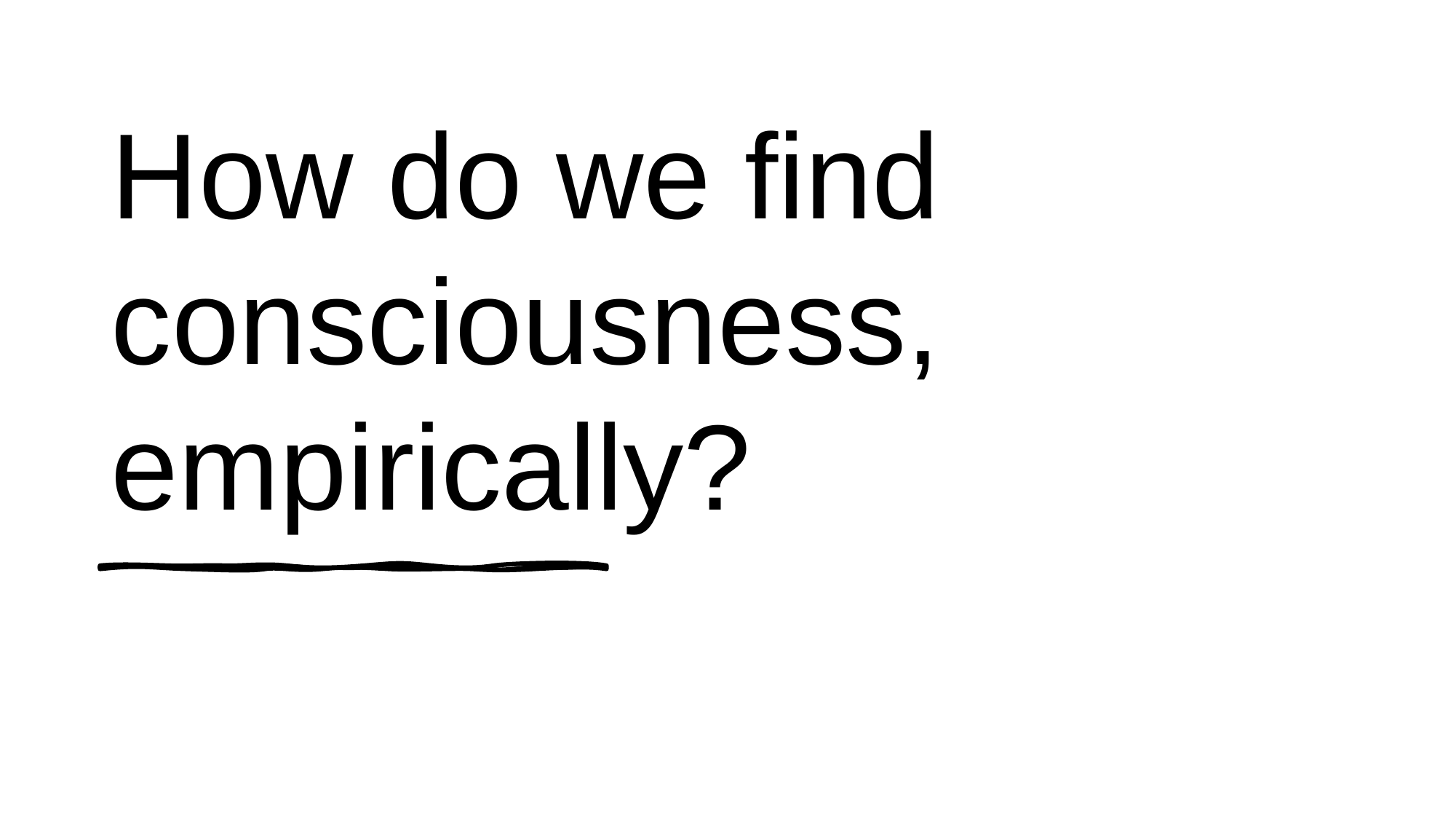

# How do we find consciousness, empirically?